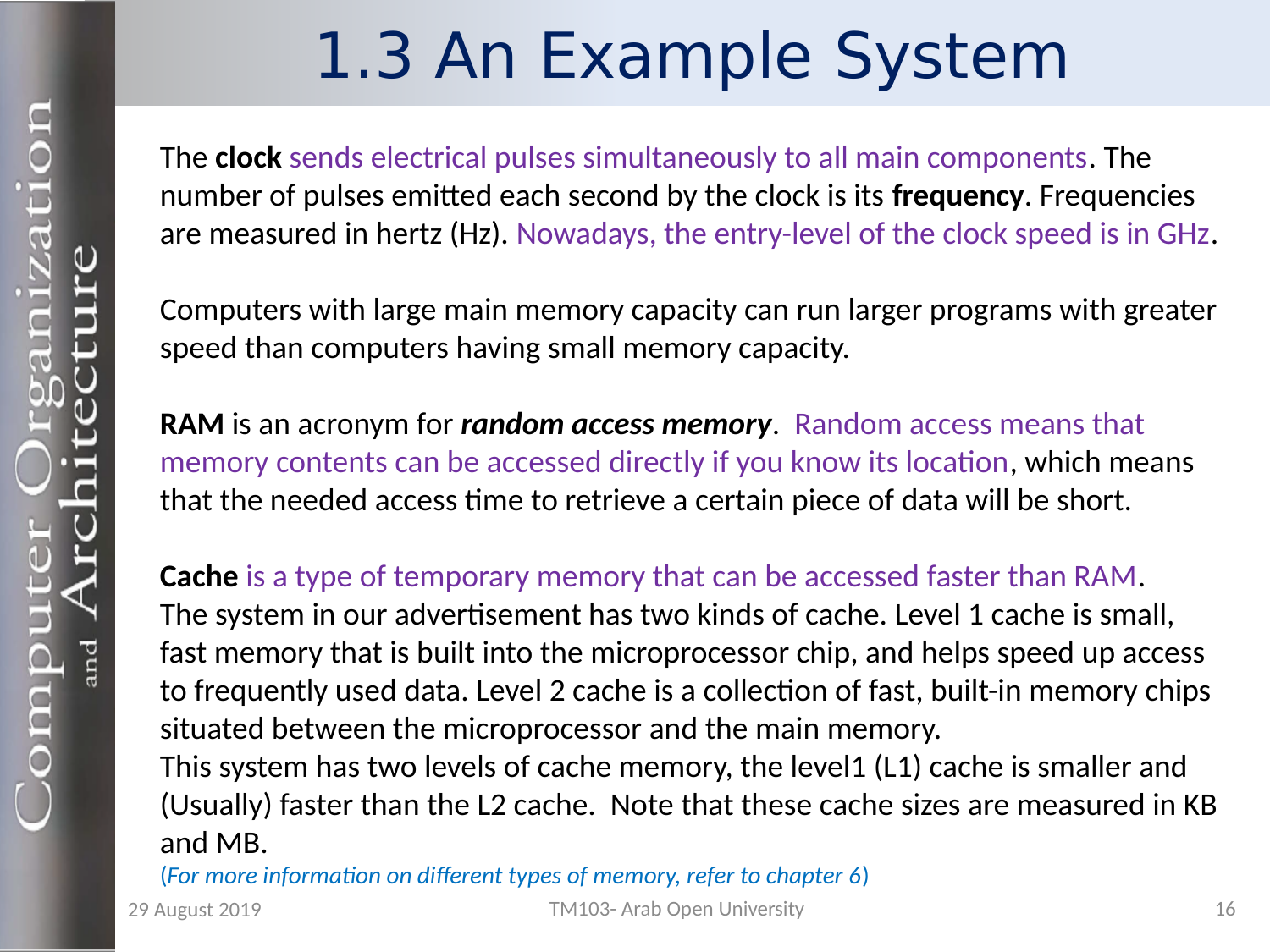

# 1.3 An Example System
The clock sends electrical pulses simultaneously to all main components. The number of pulses emitted each second by the clock is its frequency. Frequencies are measured in hertz (Hz). Nowadays, the entry-level of the clock speed is in GHz.

Computers with large main memory capacity can run larger programs with greater speed than computers having small memory capacity.

RAM is an acronym for random access memory.  Random access means that memory contents can be accessed directly if you know its location, which means that the needed access time to retrieve a certain piece of data will be short.

Cache is a type of temporary memory that can be accessed faster than RAM.
The system in our advertisement has two kinds of cache. Level 1 cache is small, fast memory that is built into the microprocessor chip, and helps speed up access to frequently used data. Level 2 cache is a collection of fast, built-in memory chips situated between the microprocessor and the main memory.
This system has two levels of cache memory, the level1 (L1) cache is smaller and (Usually) faster than the L2 cache.  Note that these cache sizes are measured in KB and MB.
(For more information on different types of memory, refer to chapter 6)
TM103- Arab Open University
16
29 August 2019